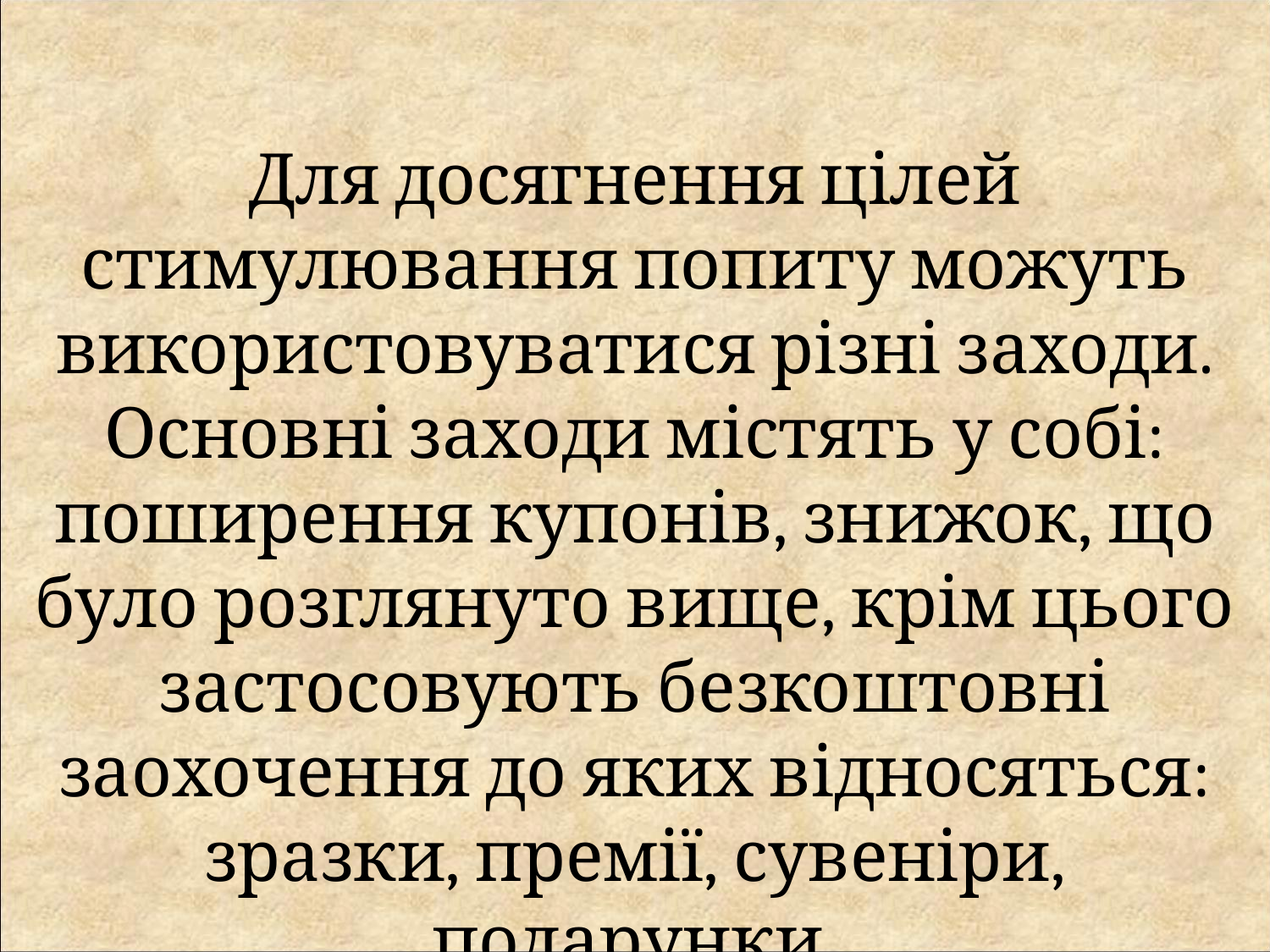

Для досягнення цілей стимулювання попиту можуть використовуватися різні заходи. Основні заходи містять у собі: поширення купонів, знижок, що було розглянуто вище, крім цього застосовують безкоштовні заохочення до яких відносяться: зразки, премії, сувеніри, подарунки.